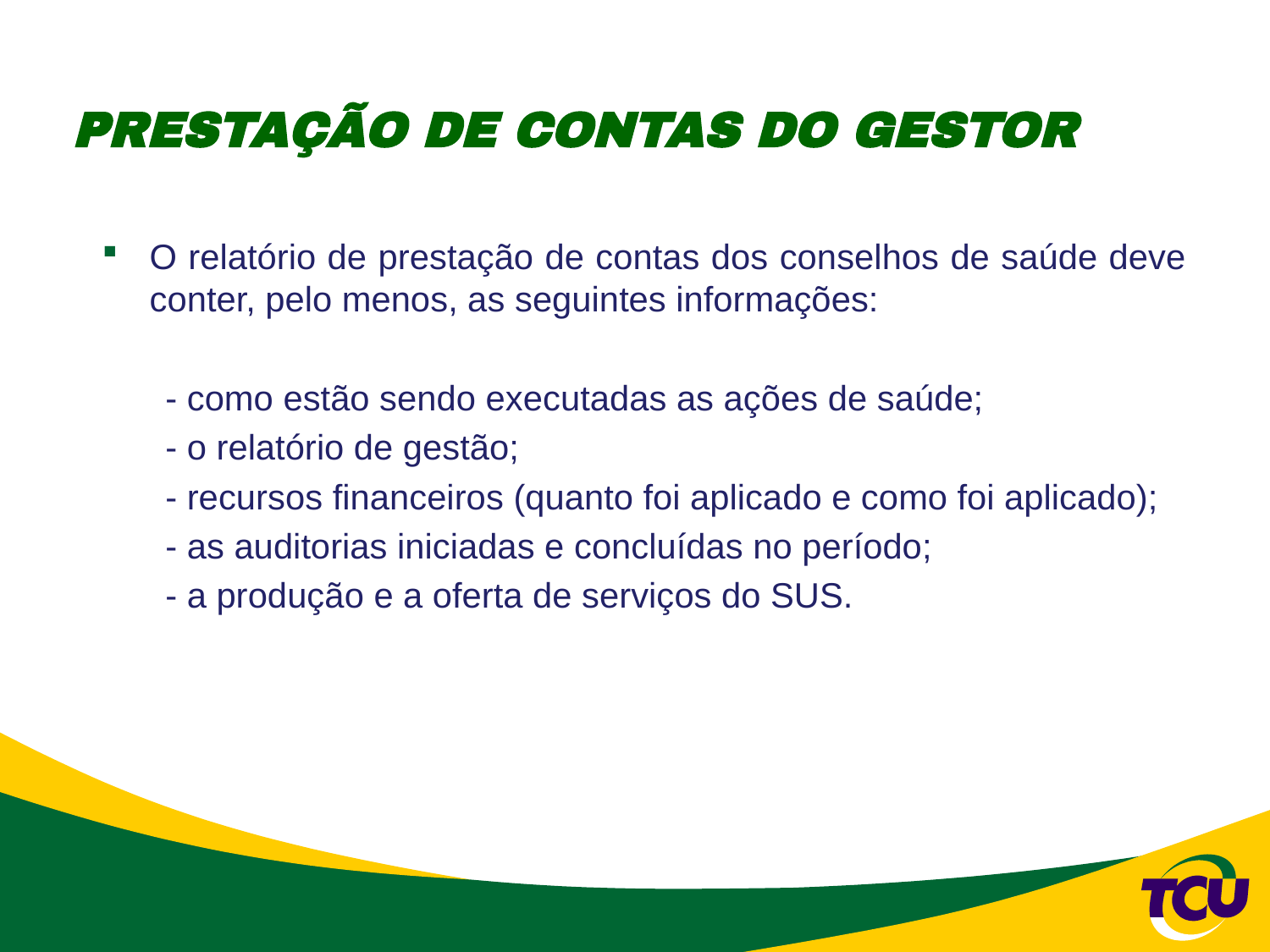

# PRESTAÇÃO DE CONTAS DO GESTOR
O relatório de prestação de contas dos conselhos de saúde deve conter, pelo menos, as seguintes informações:

- como estão sendo executadas as ações de saúde;
- o relatório de gestão;
- recursos financeiros (quanto foi aplicado e como foi aplicado);
- as auditorias iniciadas e concluídas no período;
- a produção e a oferta de serviços do SUS.